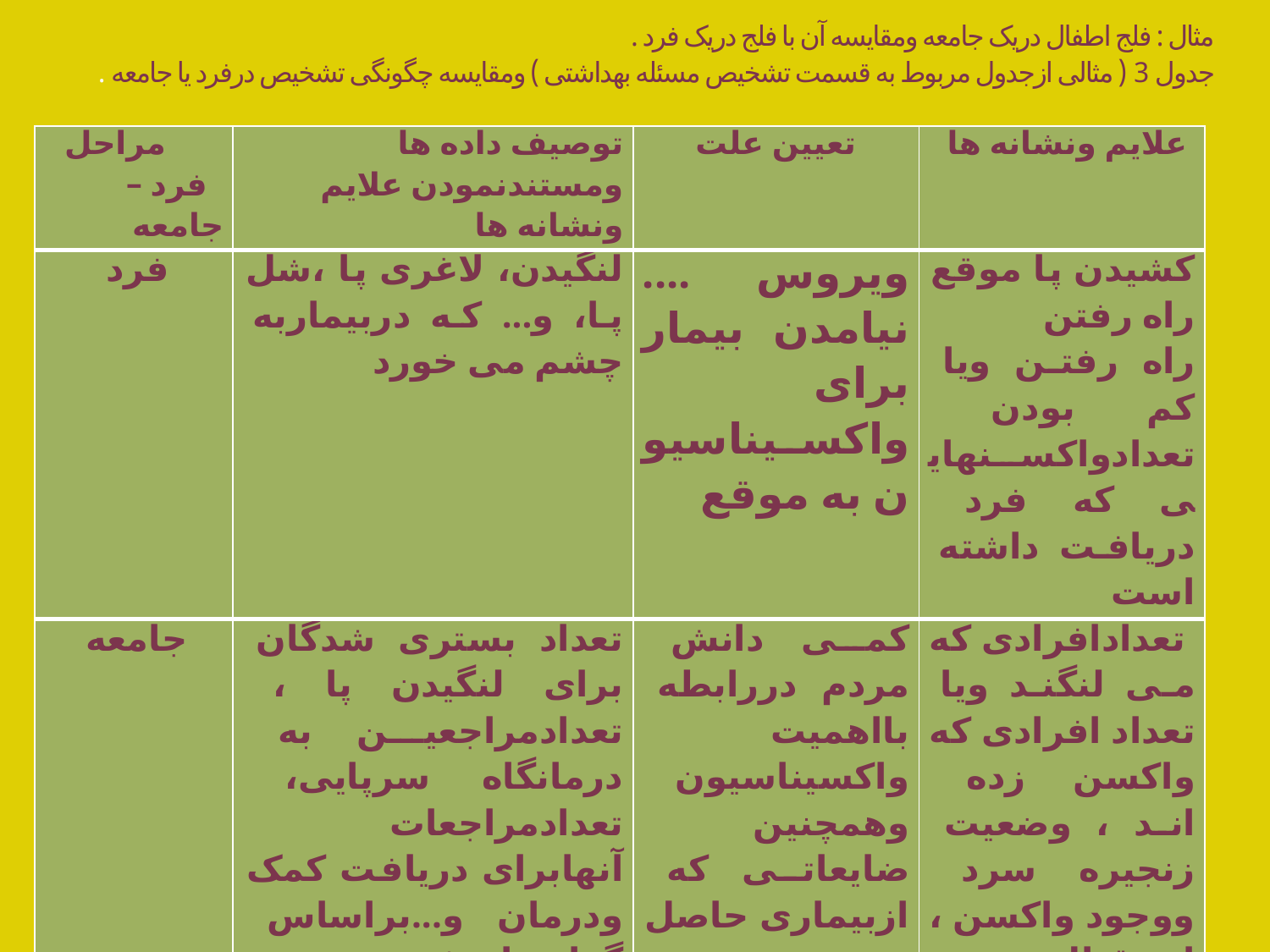

# مثال : فلج اطفال دریک جامعه ومقایسه آن با فلج دریک فرد . جدول 3 ( مثالی ازجدول مربوط به قسمت تشخیص مسئله بهداشتی ) ومقایسه چگونگی تشخیص درفرد یا جامعه .
| مراحل فرد – جامعه | توصیف داده ها ومستندنمودن علایم ونشانه ها | تعیین علت | علایم ونشانه ها |
| --- | --- | --- | --- |
| فرد | لنگیدن، لاغری پا ،شل پا، و... که دربیماربه چشم می خورد | ویروس .... نیامدن بیمار برای واکسیناسیون به موقع | کشیدن پا موقع راه رفتن راه رفتن ویا کم بودن تعدادواکسنهایی که فرد دریافت داشته است |
| جامعه | تعداد بستری شدگان برای لنگیدن پا ، تعدادمراجعین به درمانگاه سرپایی، تعدادمراجعات آنهابرای دریافت کمک ودرمان و...براساس گزارشات ثبت شده | کمی دانش مردم دررابطه بااهمیت واکسیناسیون وهمچنین ضایعاتی که ازبیماری حاصل می شود ، نبودن فرد واکسینه کننده ، کمبودهای زنجیره سرد و... | تعدادافرادی که می لنگند ویا تعداد افرادی که واکسن زده اند ، وضعیت زنجیره سرد ووجود واکسن ، استقبال ازواکسیناسیون فلج اطفال |